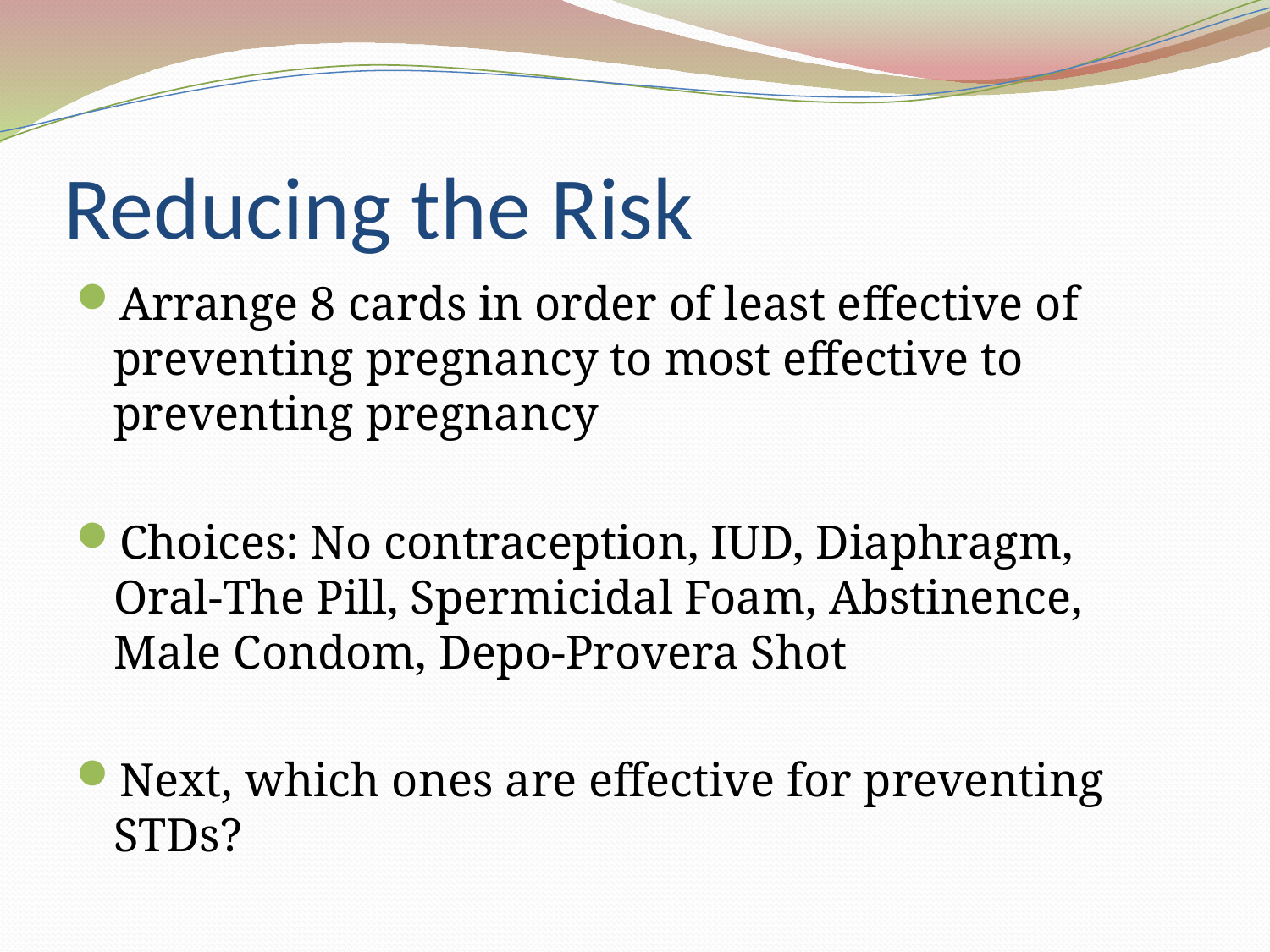

# Reducing the Risk
Arrange 8 cards in order of least effective of preventing pregnancy to most effective to preventing pregnancy

Choices: No contraception, IUD, Diaphragm, Oral-The Pill, Spermicidal Foam, Abstinence, Male Condom, Depo-Provera Shot

Next, which ones are effective for preventing STDs?